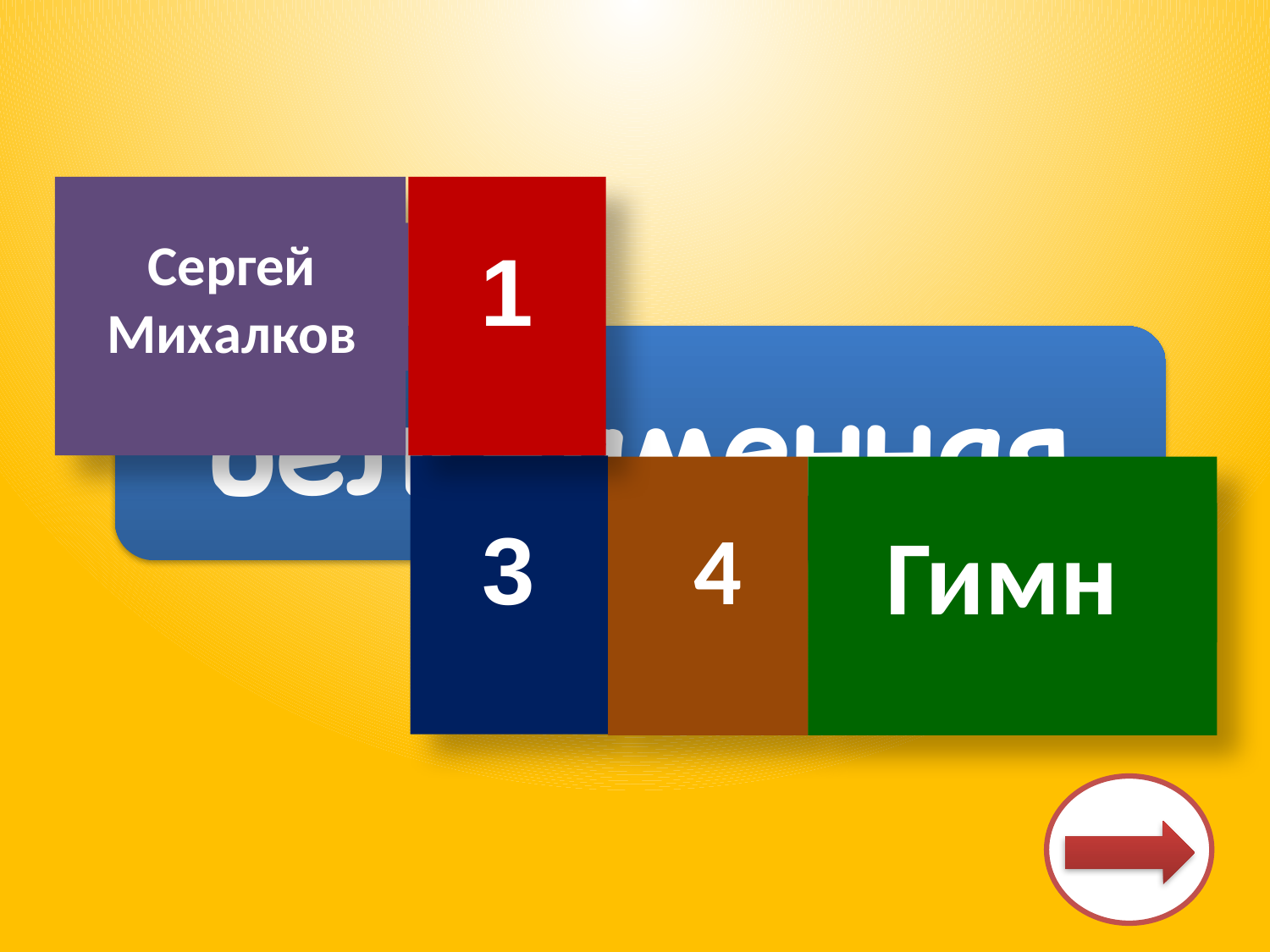

Сергей Михалков

1

белокаменная

3

4

Гимн